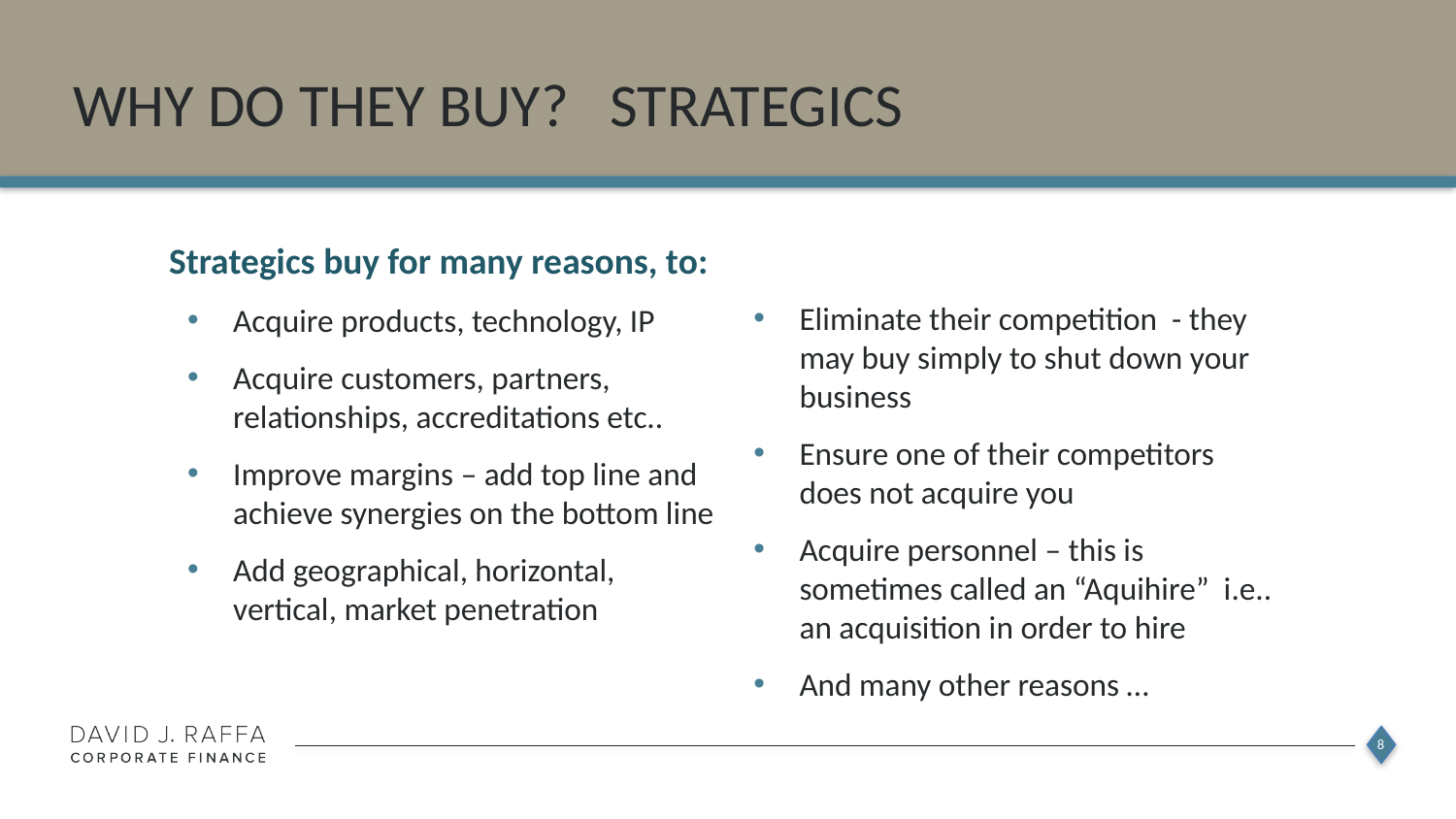

# WhY do they Buy?   strategics
Strategics buy for many reasons, to:
Acquire products, technology, IP
Acquire customers, partners, relationships, accreditations etc..
Improve margins – add top line and achieve synergies on the bottom line
Add geographical, horizontal, vertical, market penetration

Eliminate their competition  - they may buy simply to shut down your business
Ensure one of their competitors does not acquire you
Acquire personnel – this is sometimes called an “Aquihire”  i.e.. an acquisition in order to hire
And many other reasons …
8